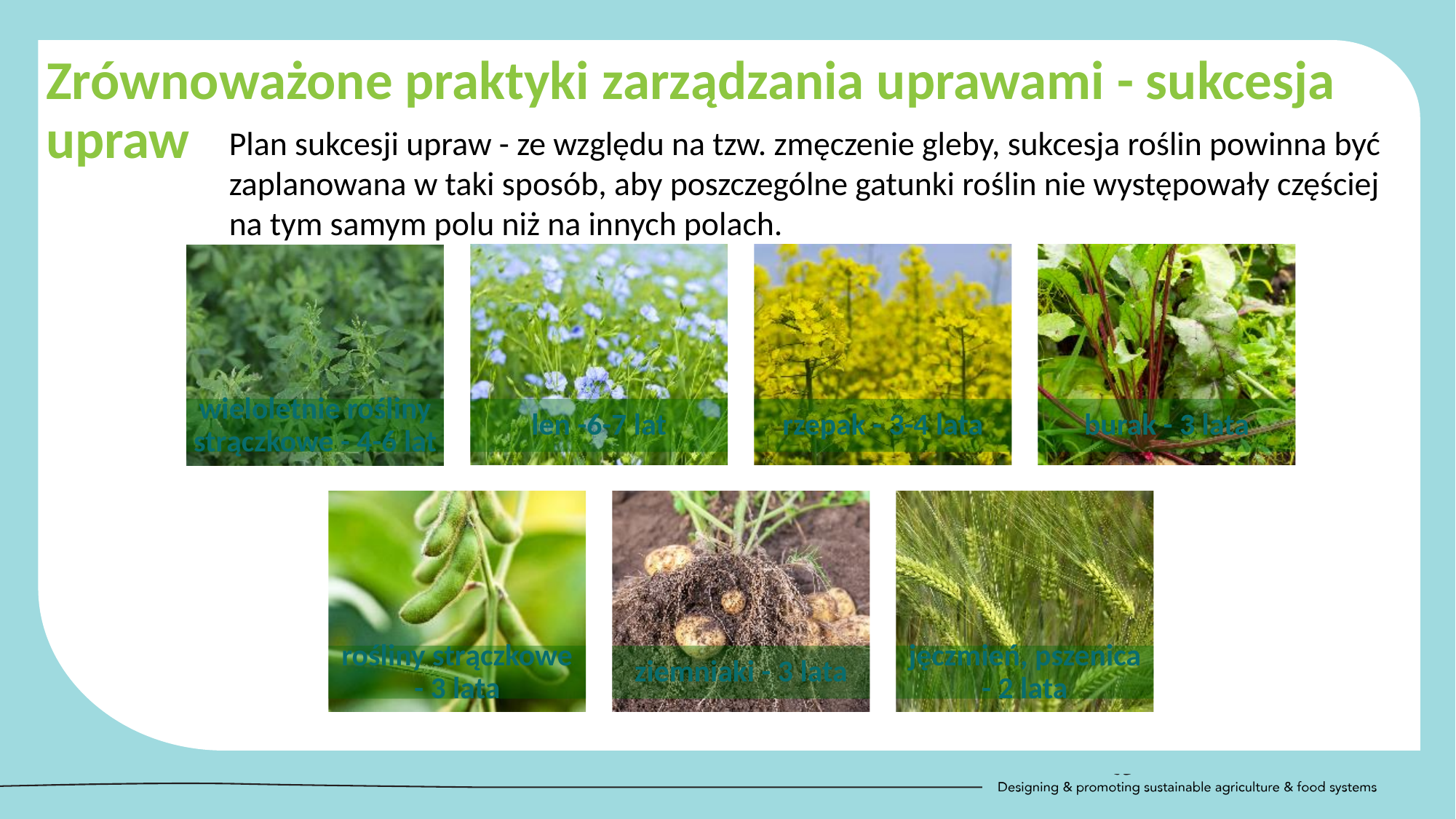

Zrównoważone praktyki zarządzania uprawami - sukcesja upraw
Plan sukcesji upraw - ze względu na tzw. zmęczenie gleby, sukcesja roślin powinna być zaplanowana w taki sposób, aby poszczególne gatunki roślin nie występowały częściej na tym samym polu niż na innych polach.
wieloletnie rośliny strączkowe - 4-6 lat
len -6-7 lat
rzepak - 3-4 lata
burak - 3 lata
rośliny strączkowe - 3 lata
ziemniaki - 3 lata
jęczmień, pszenica - 2 lata